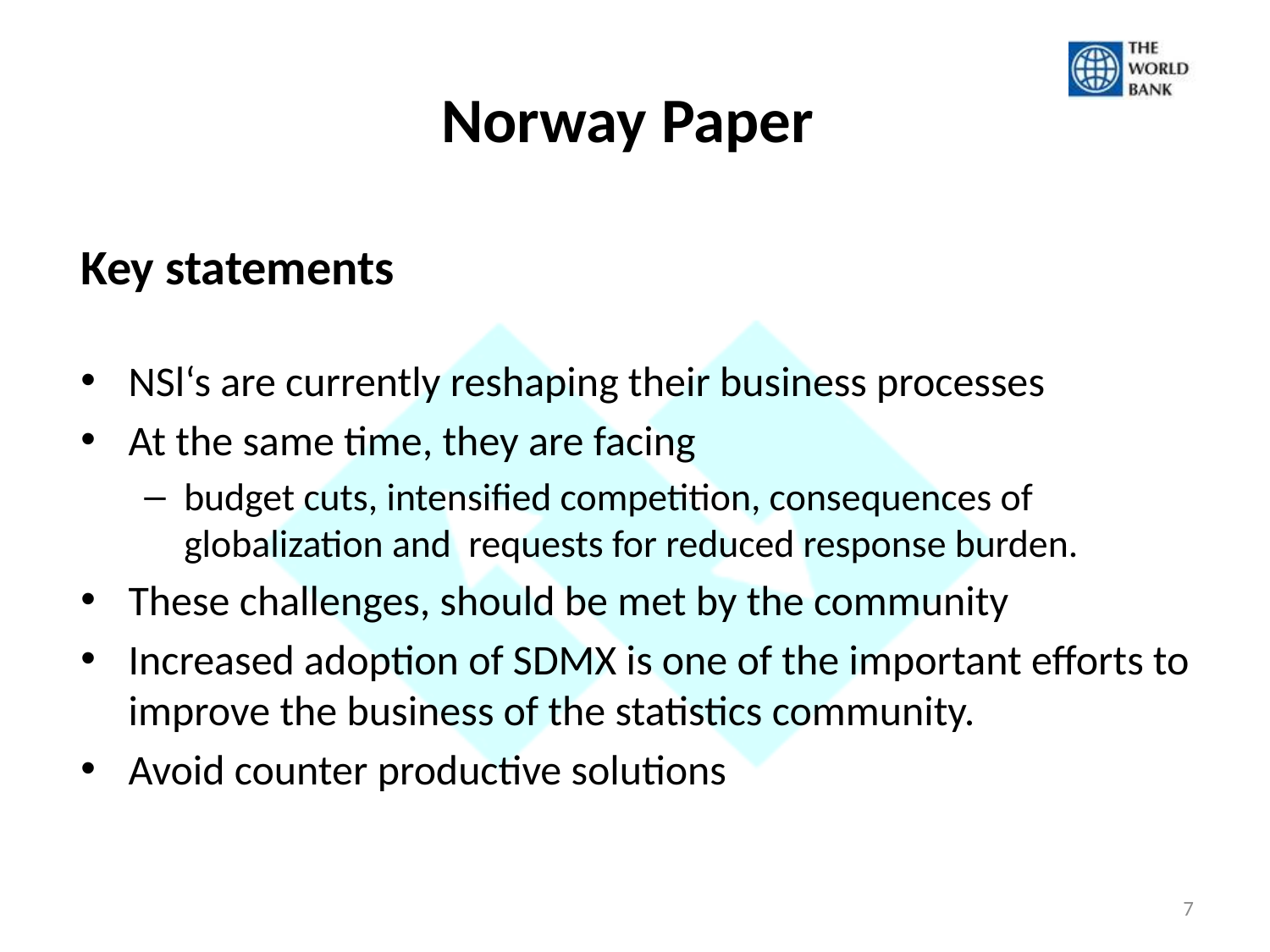

# Norway Paper
Key statements
NSl‘s are currently reshaping their business processes
At the same time, they are facing
budget cuts, intensified competition, consequences of globalization and  requests for reduced response burden.
These challenges, should be met by the community
Increased adoption of SDMX is one of the important efforts to improve the business of the statistics community.
Avoid counter productive solutions
7